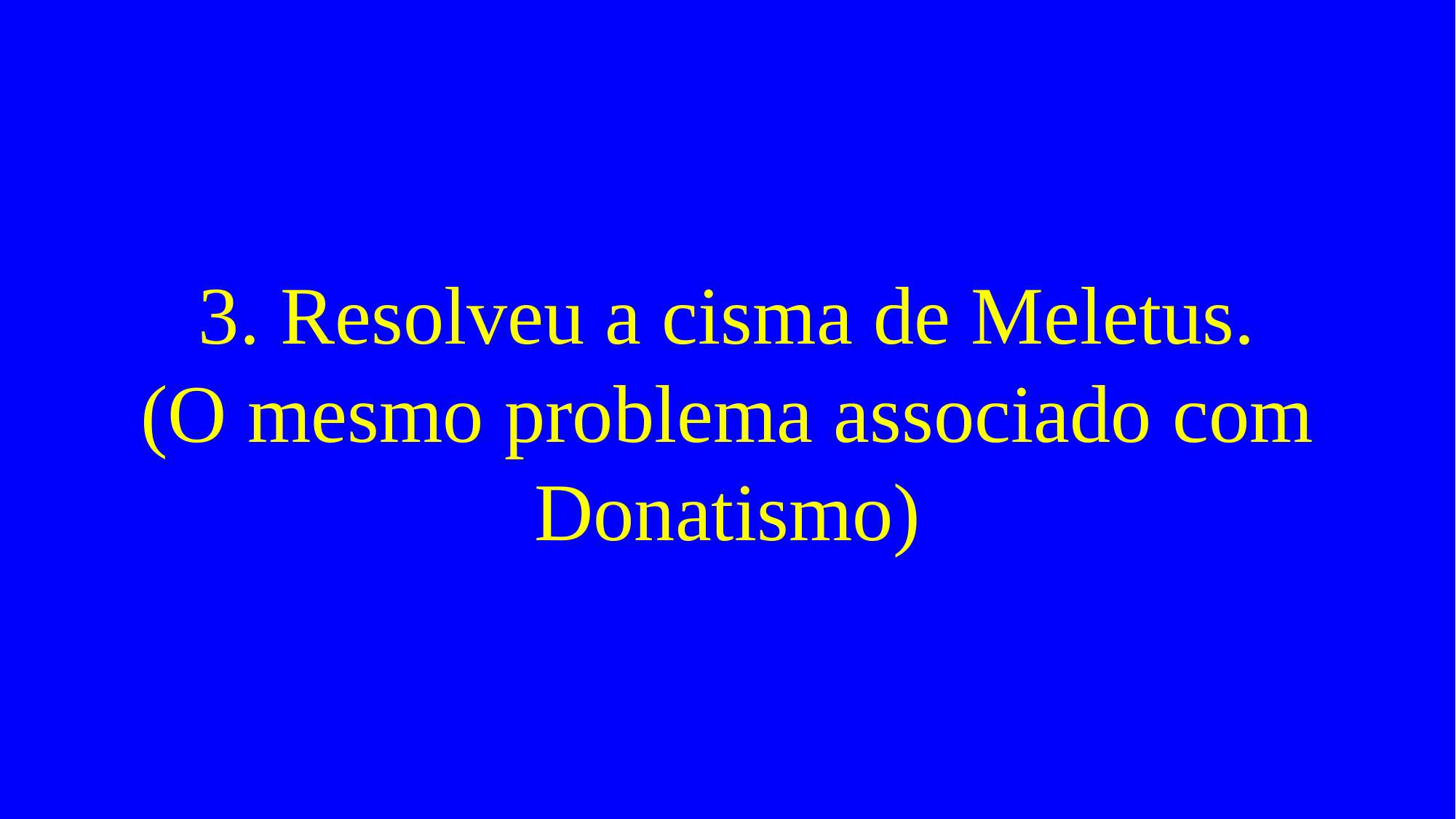

# 3. Resolveu a cisma de Meletus. (O mesmo problema associado com Donatismo)